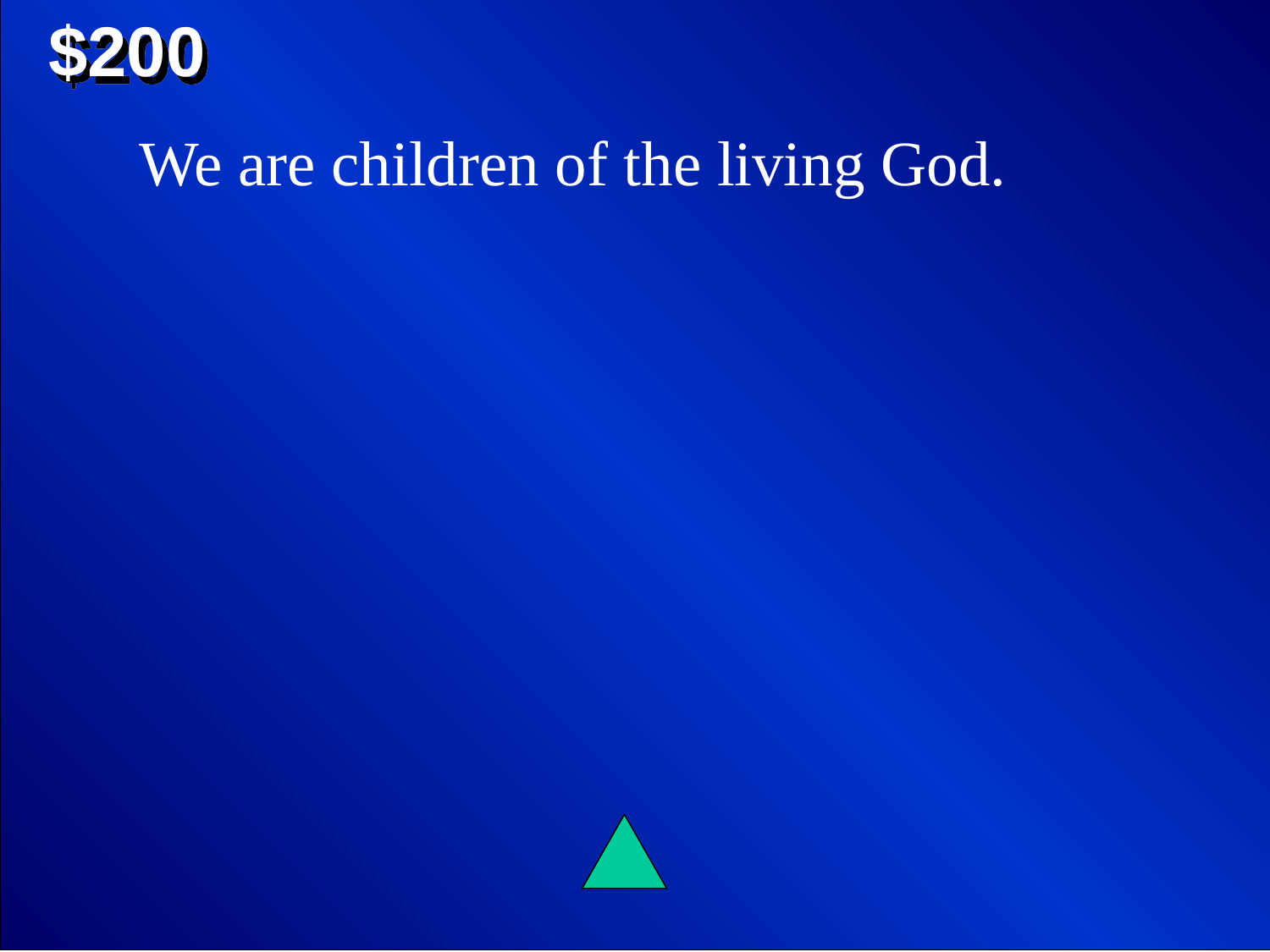

$200

We are children of the living God.